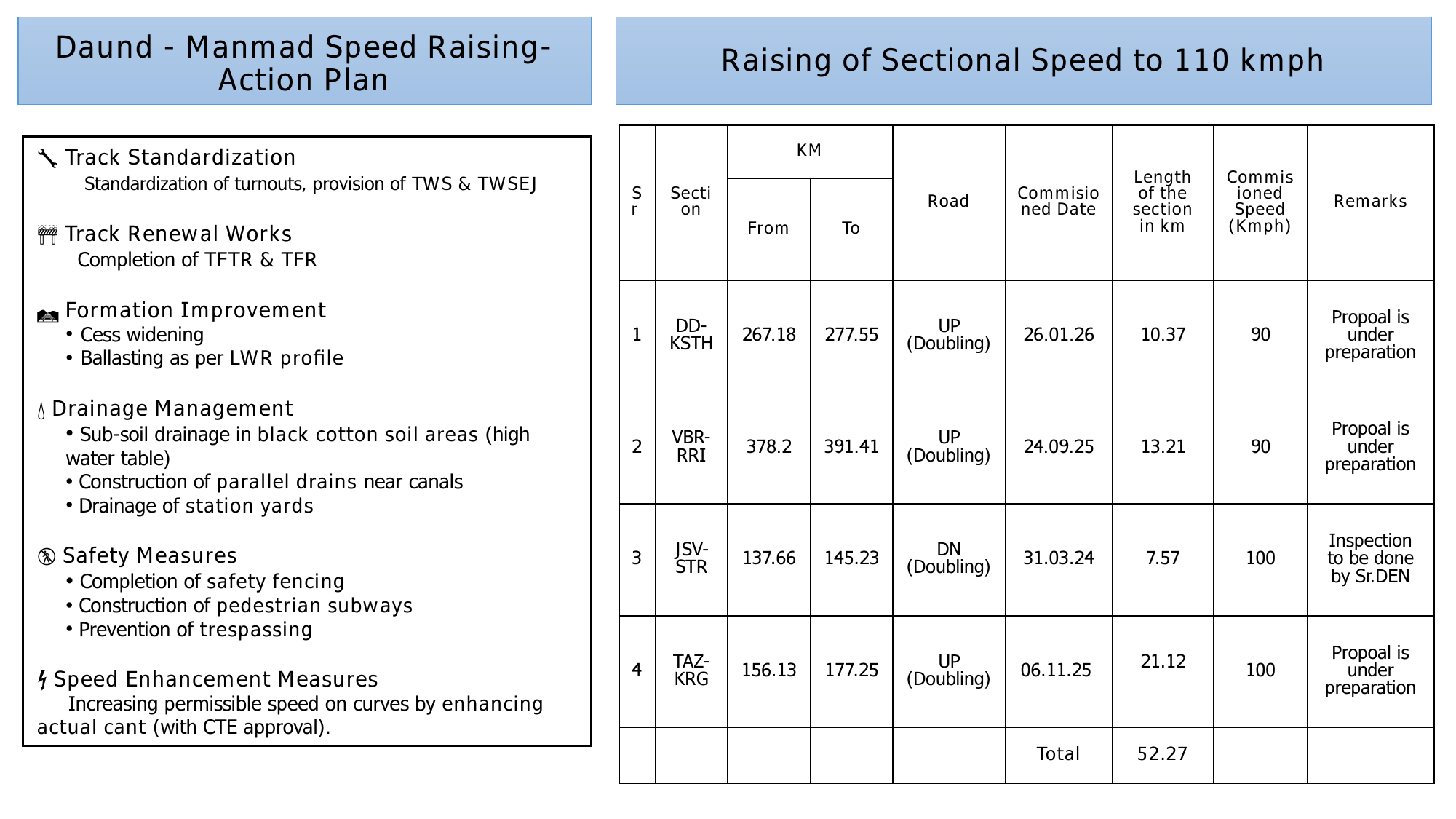

# Daund - Manmad Speed Raising- Action Plan

Raising of Sectional Speed to 110 kmph
| Sr | Section | KM |  | Road | Commisioned Date | Length of the section in km | Commisioned Speed (Kmph) | Remarks |
| --- | --- | --- | --- | --- | --- | --- | --- | --- |
|  |  | From | To |  |  |  |  |  |
| 1 | DD-KSTH | 267.18 | 277.55 | UP (Doubling) | 26.01.26 | 10.37 | 90 | Propoal is under preparation |
| 2 | VBR-RRI | 378.2 | 391.41 | UP (Doubling) | 24.09.25 | 13.21 | 90 | Propoal is under preparation |
| 3 | JSV-STR | 137.66 | 145.23 | DN (Doubling) | 31.03.24 | 7.57 | 100 | Inspection to be done by Sr.DEN |
| 4 | TAZ-KRG | 156.13 | 177.25 | UP (Doubling) | 06.11.25 | 21.12 | 100 | Propoal is under preparation |
|  |  |  |  |  | Total | 52.27 |  |  |
🔧 Track Standardization
       Standardization of turnouts, provision of TWS & TWSEJ

🚧 Track Renewal Works
      Completion of TFTR & TFR

🛤️ Formation Improvement
Cess widening
Ballasting as per LWR profile

💧 Drainage Management
 Sub-soil drainage in black cotton soil areas (high water table)
 Construction of parallel drains near canals
 Drainage of station yards

🚷 Safety Measures
 Completion of safety fencing
 Construction of pedestrian subways
 Prevention of trespassing

⚡ Speed Enhancement Measures
     Increasing permissible speed on curves by enhancing    actual cant (with CTE approval).